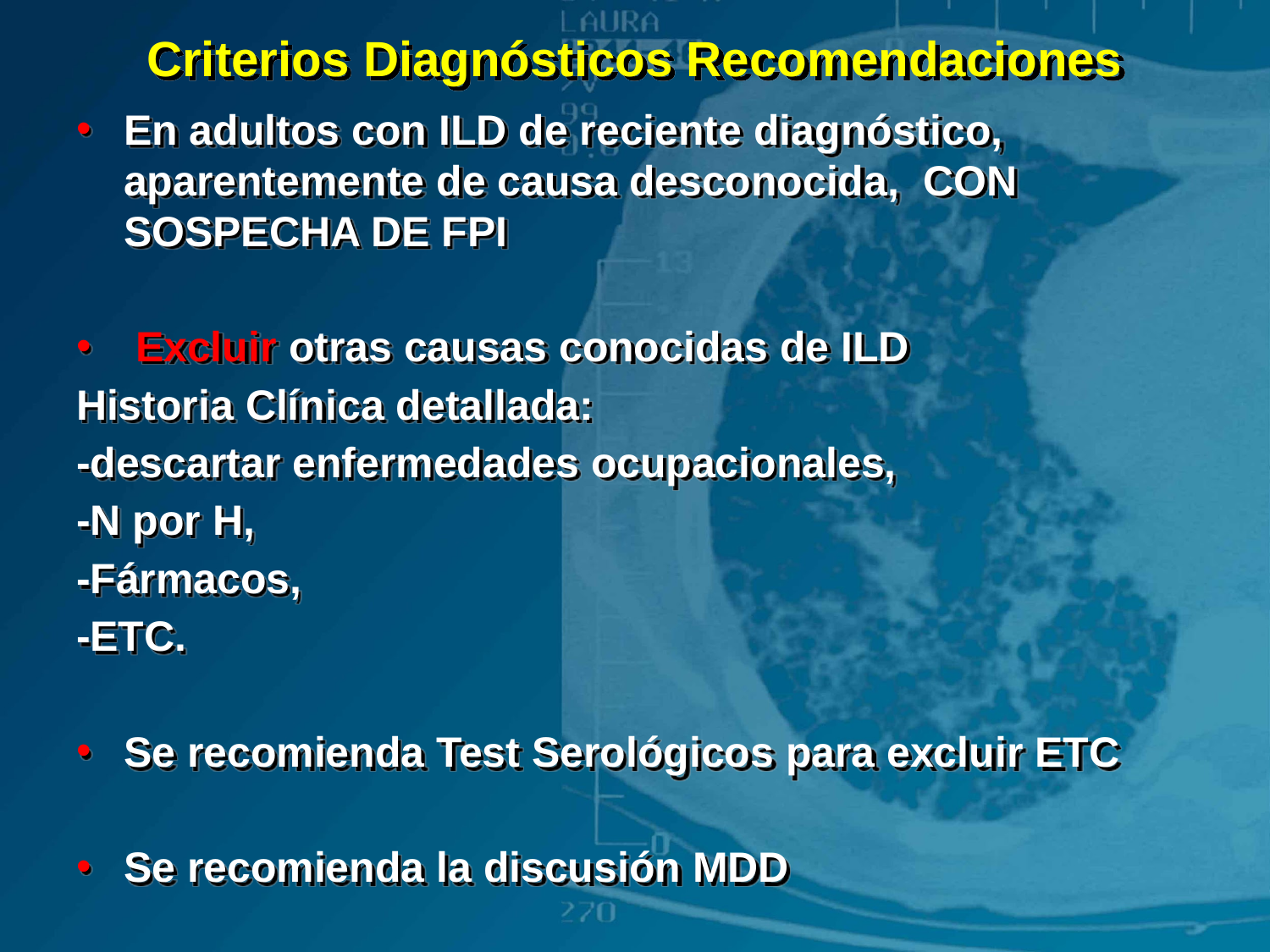

# Criterios Diagnósticos Recomendaciones
En adultos con ILD de reciente diagnóstico, aparentemente de causa desconocida,  CON SOSPECHA DE FPI

 Excluir otras causas conocidas de ILD
Historia Clínica detallada:
-descartar enfermedades ocupacionales,
-N por H,
-Fármacos,
-ETC.

Se recomienda Test Serológicos para excluir ETC

Se recomienda la discusión MDD